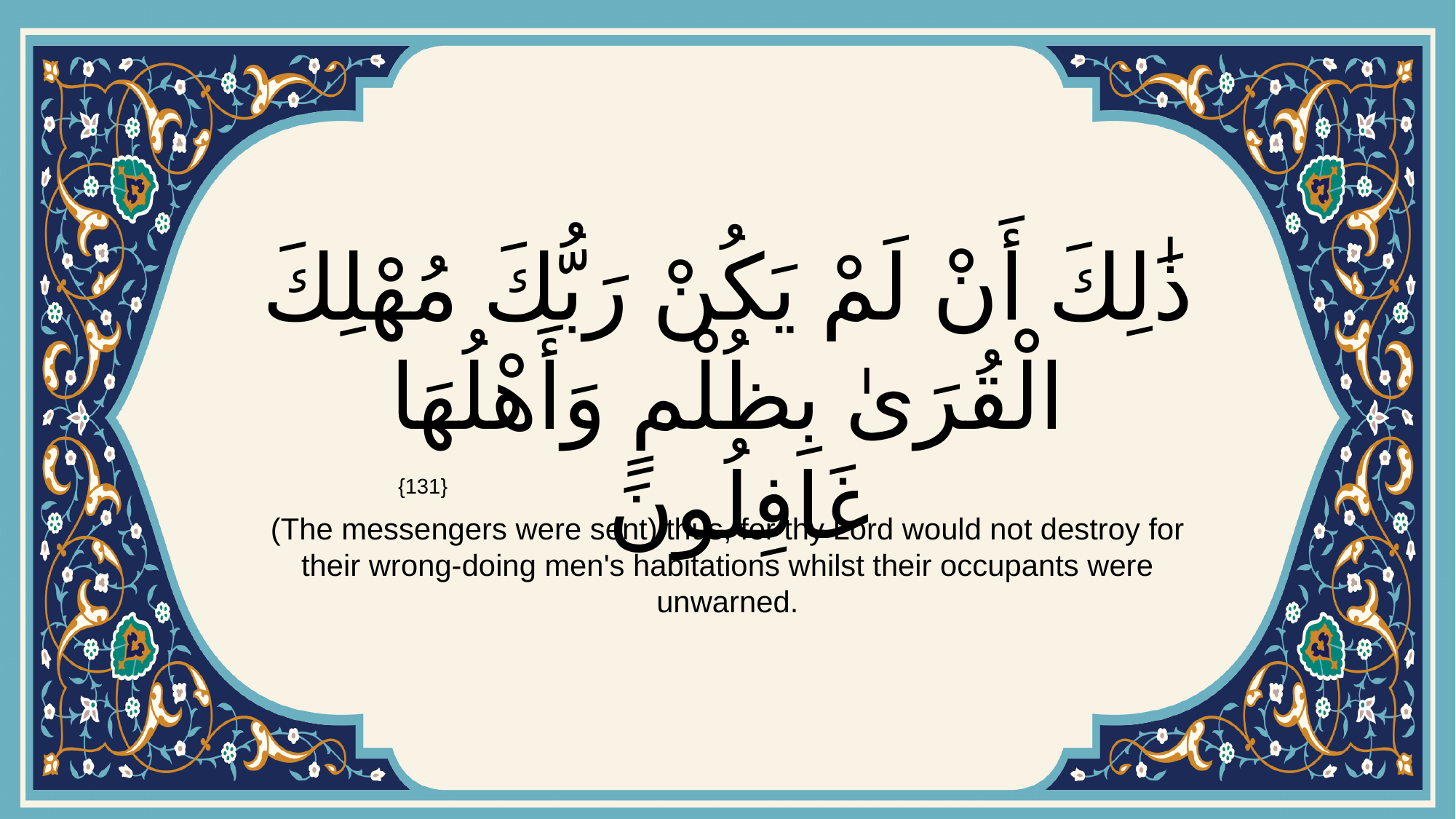

# ذَٰلِكَ أَنْ لَمْ يَكُنْ رَبُّكَ مُهْلِكَ الْقُرَىٰ بِظُلْمٍ وَأَهْلُهَا غَافِلُونَ
{131}
(The messengers were sent) thus, for thy Lord would not destroy for their wrong-doing men's habitations whilst their occupants were unwarned.